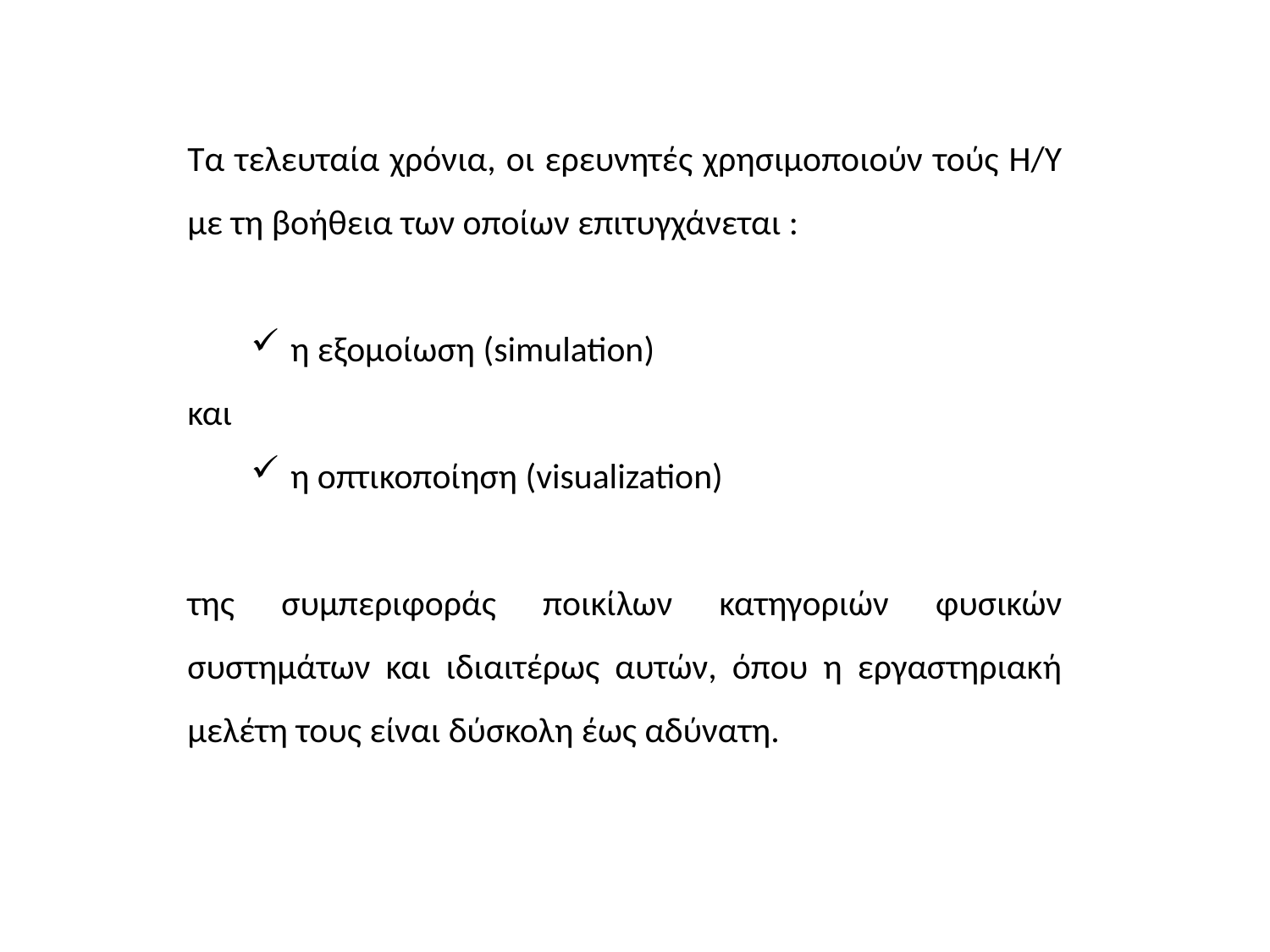

Τα τελευταία χρόνια, οι ερευνητές χρησιμοποιούν τούς Η/Υ με τη βοήθεια των οποίων επιτυγχάνεται :

η εξομοίωση (simulation)
και
η οπτικοποίηση (visualization)

της συμπεριφοράς ποικίλων κατηγοριών φυσικών συστημάτων και ιδιαιτέρως αυτών, όπου η εργαστηριακή μελέτη τους είναι δύσκολη έως αδύνατη.